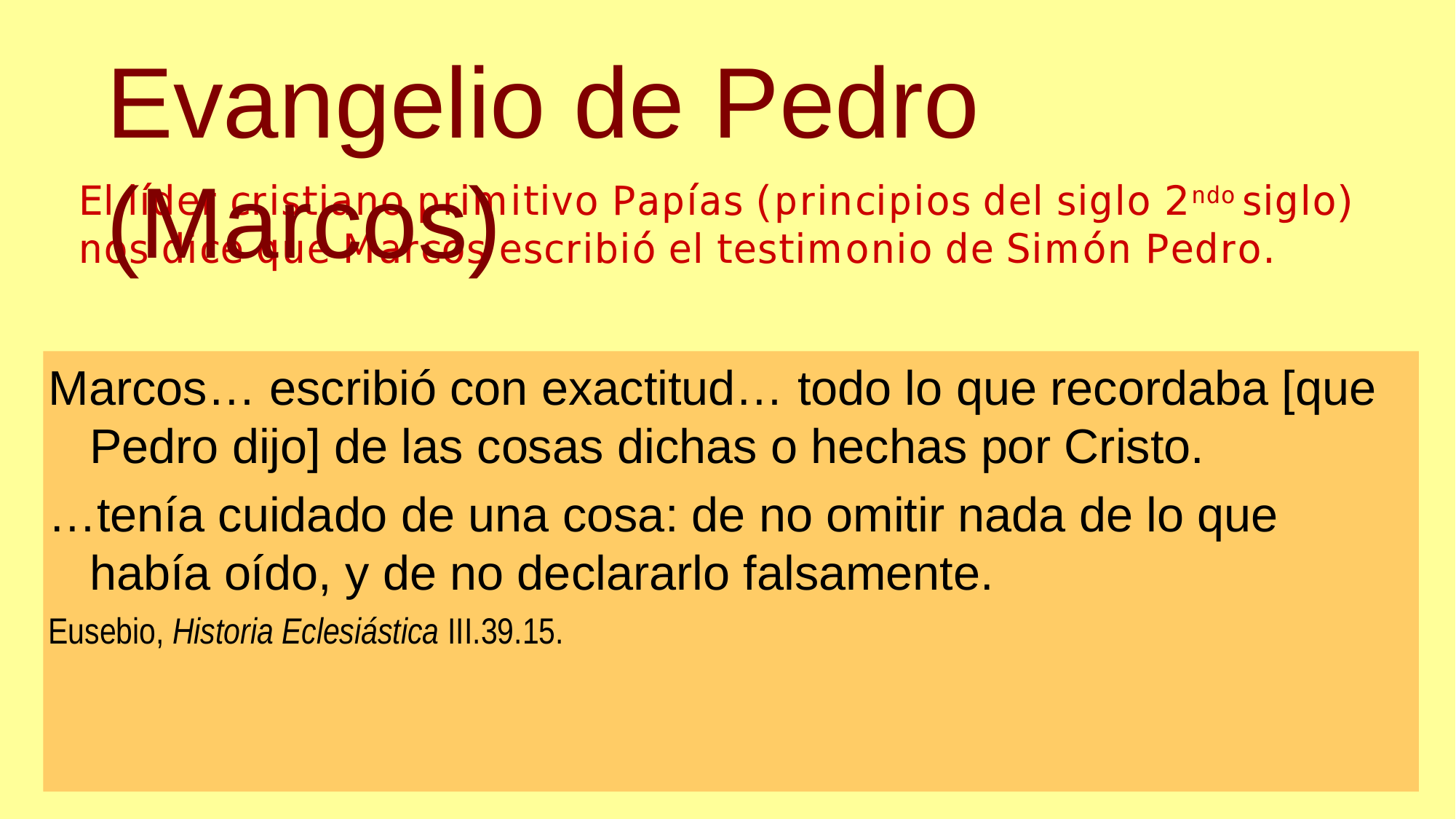

Evangelio de Pedro (Marcos)
# El líder cristiano primitivo Papías (principios del siglo 2ndo siglo) nos dice que Marcos escribió el testimonio de Simón Pedro.
Marcos… escribió con exactitud… todo lo que recordaba [que Pedro dijo] de las cosas dichas o hechas por Cristo.
…tenía cuidado de una cosa: de no omitir nada de lo que había oído, y de no declararlo falsamente.
Eusebio, Historia Eclesiástica III.39.15.